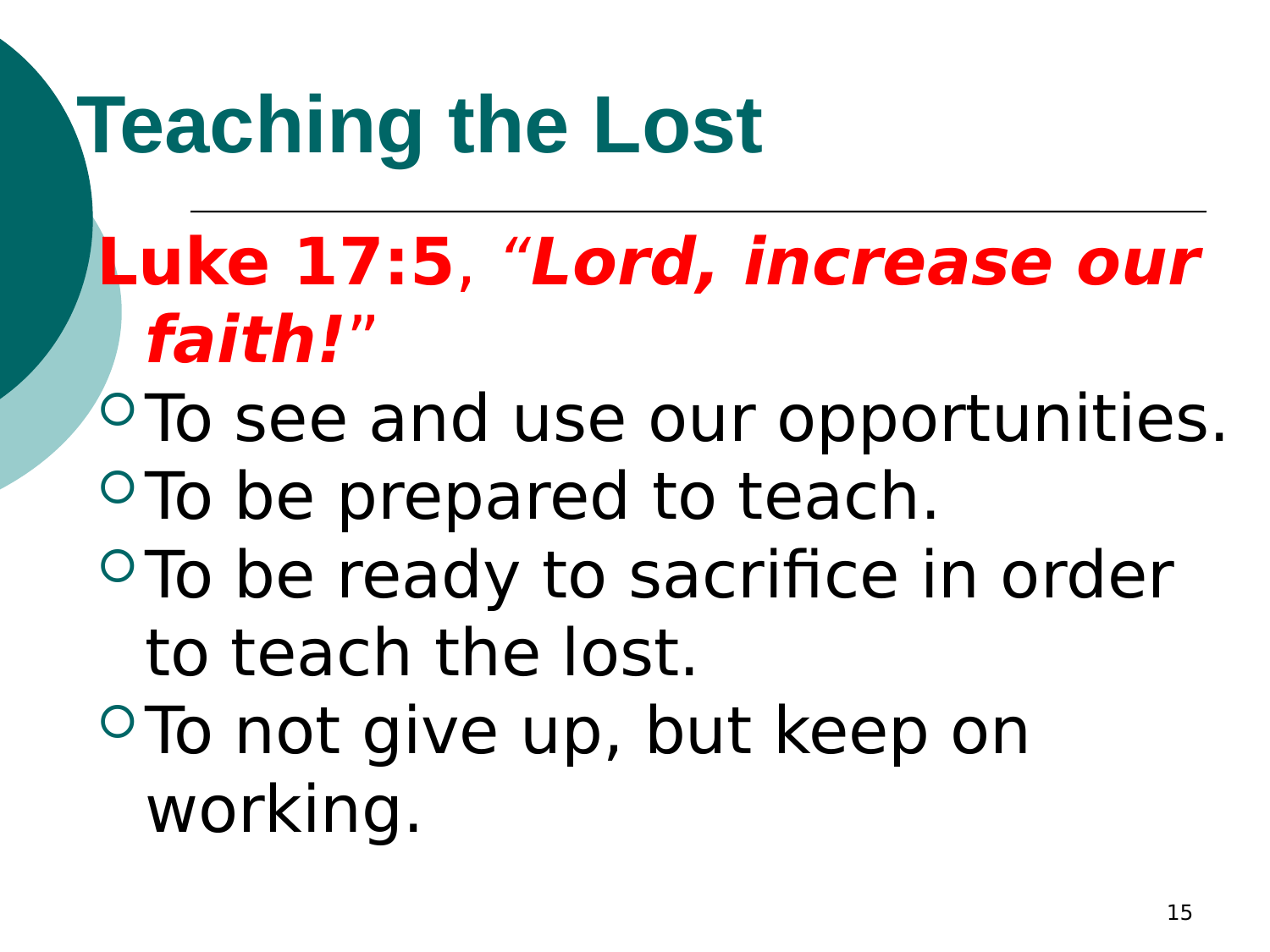

# Teaching the Lost
Luke 17:5, “Lord, increase our faith!”
To see and use our opportunities.
To be prepared to teach.
To be ready to sacrifice in order to teach the lost.
To not give up, but keep on working.
15